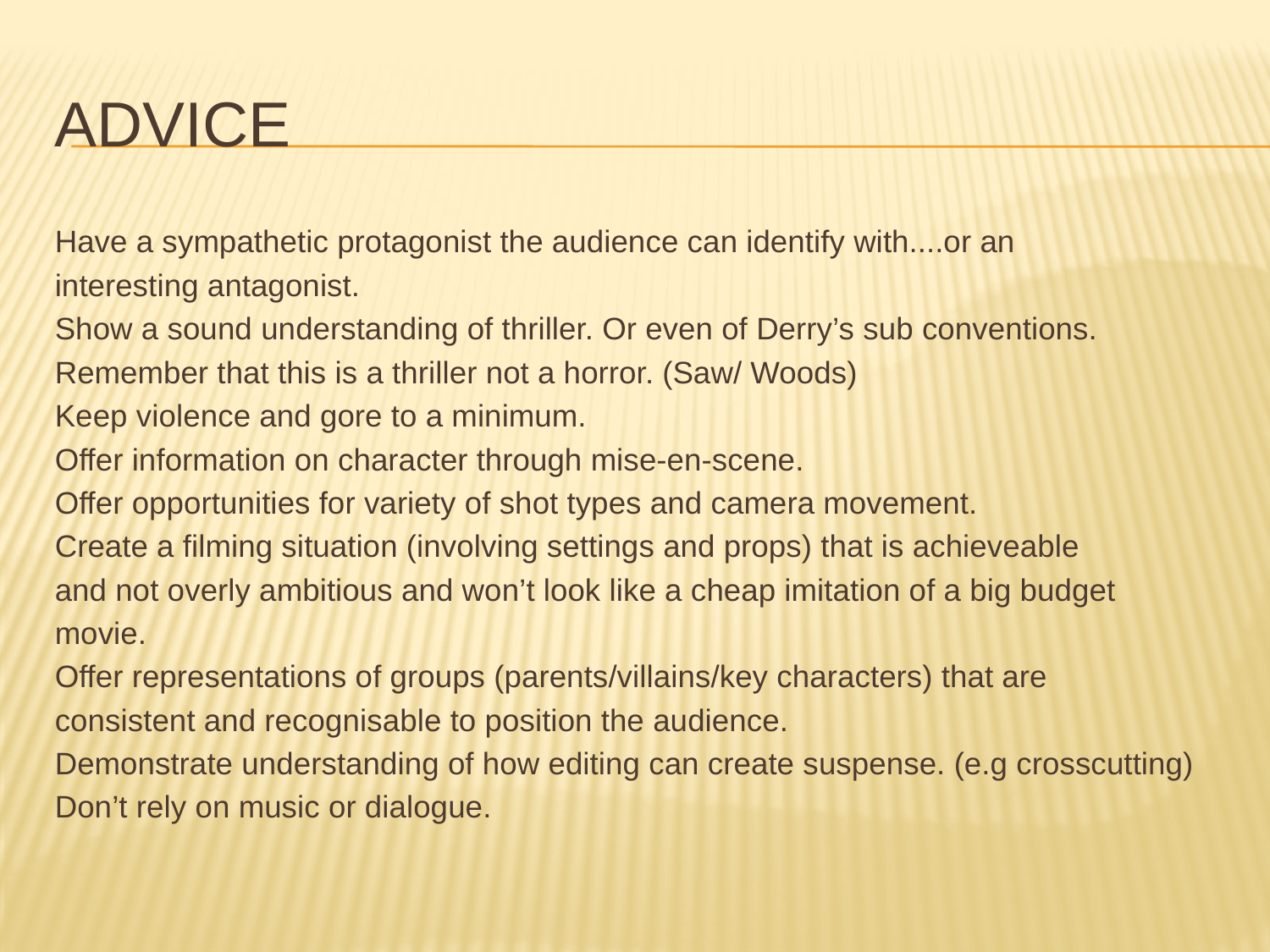

# Advice
Have a sympathetic protagonist the audience can identify with....or an
interesting antagonist.
Show a sound understanding of thriller. Or even of Derry’s sub conventions.
Remember that this is a thriller not a horror. (Saw/ Woods)
Keep violence and gore to a minimum.
Offer information on character through mise-en-scene.
Offer opportunities for variety of shot types and camera movement.
Create a filming situation (involving settings and props) that is achieveable
and not overly ambitious and won’t look like a cheap imitation of a big budget
movie.
Offer representations of groups (parents/villains/key characters) that are
consistent and recognisable to position the audience.
Demonstrate understanding of how editing can create suspense. (e.g crosscutting)
Don’t rely on music or dialogue.